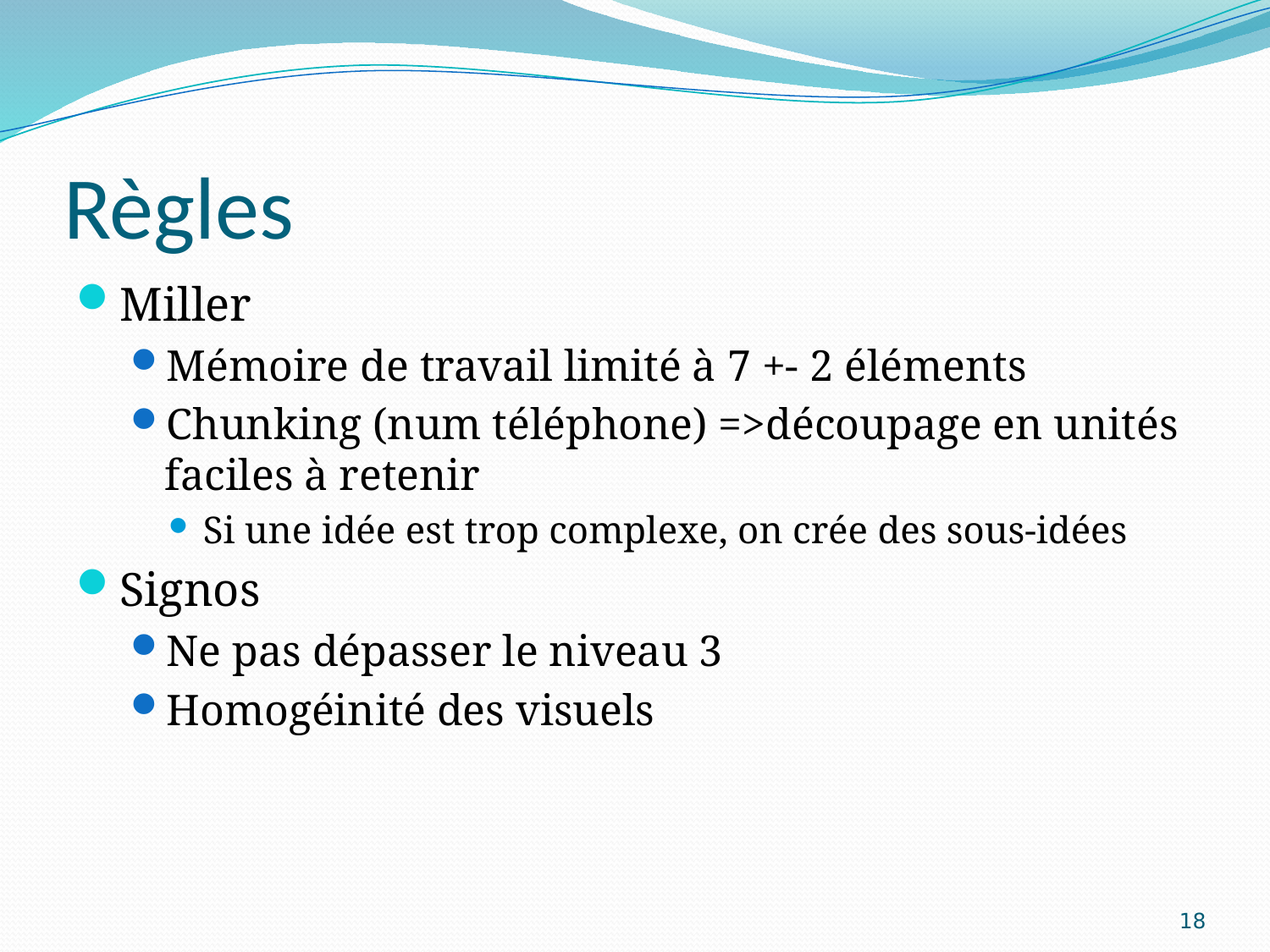

# Règles
Miller
Mémoire de travail limité à 7 +- 2 éléments
Chunking (num téléphone) =>découpage en unités faciles à retenir
Si une idée est trop complexe, on crée des sous-idées
Signos
Ne pas dépasser le niveau 3
Homogéinité des visuels
18